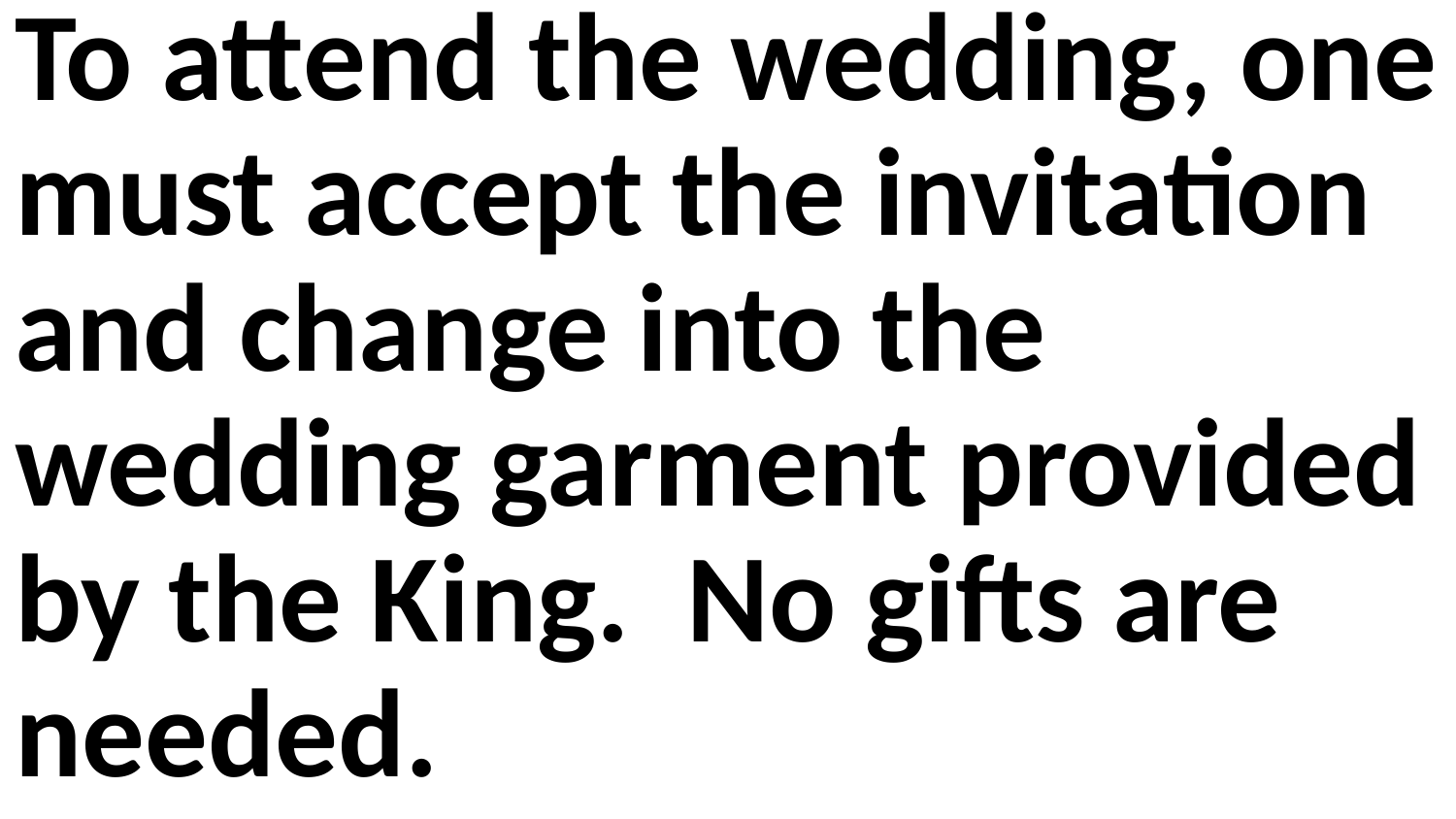

To attend the wedding, one must accept the invitation and change into the wedding garment provided by the King.  No gifts are needed.